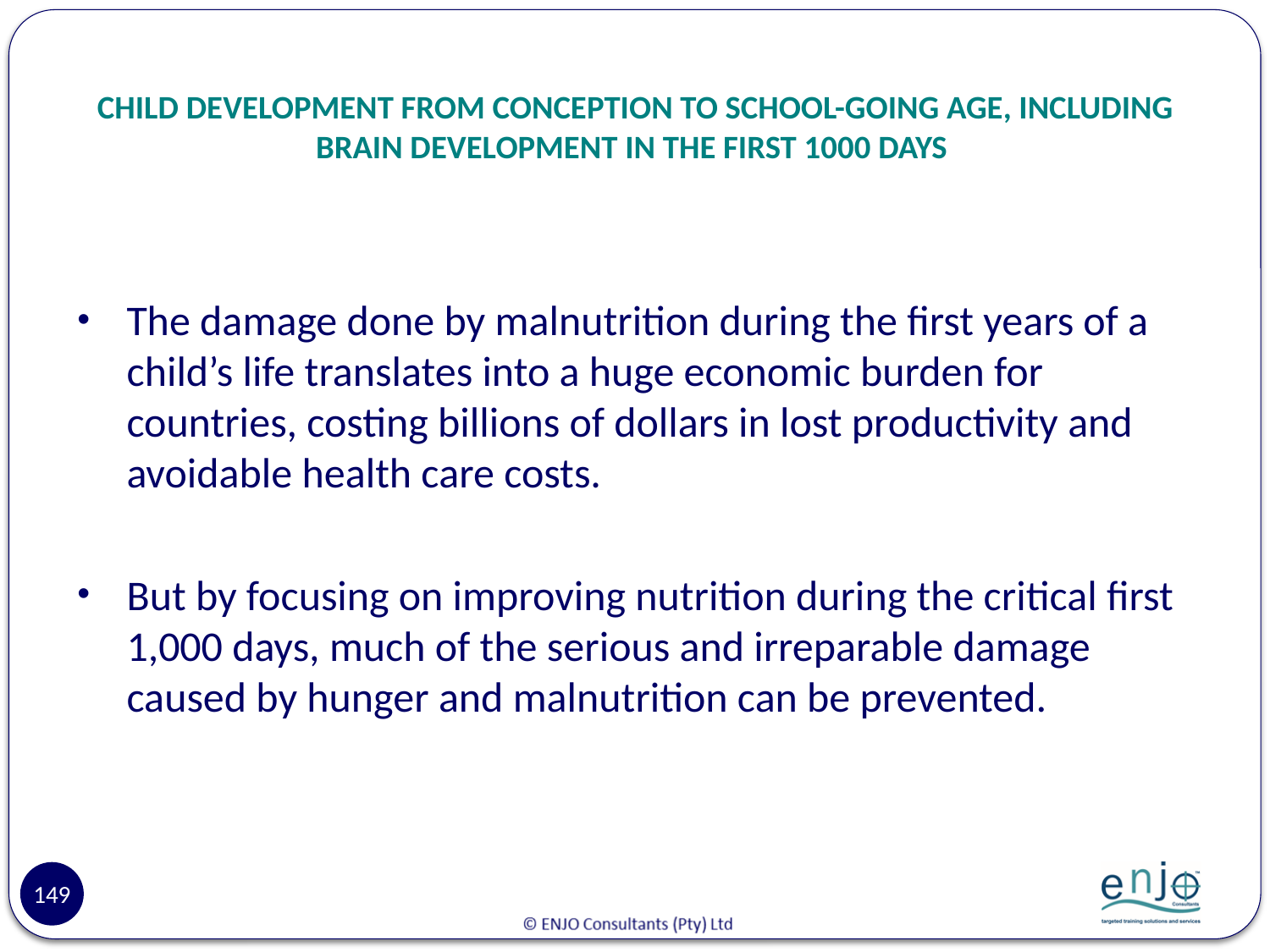

# CHILD DEVELOPMENT FROM CONCEPTION TO SCHOOL-GOING AGE, INCLUDING BRAIN DEVELOPMENT IN THE FIRST 1000 DAYS
The damage done by malnutrition during the first years of a child’s life translates into a huge economic burden for countries, costing billions of dollars in lost productivity and avoidable health care costs.

But by focusing on improving nutrition during the critical first 1,000 days, much of the serious and irreparable damage caused by hunger and malnutrition can be prevented.

149